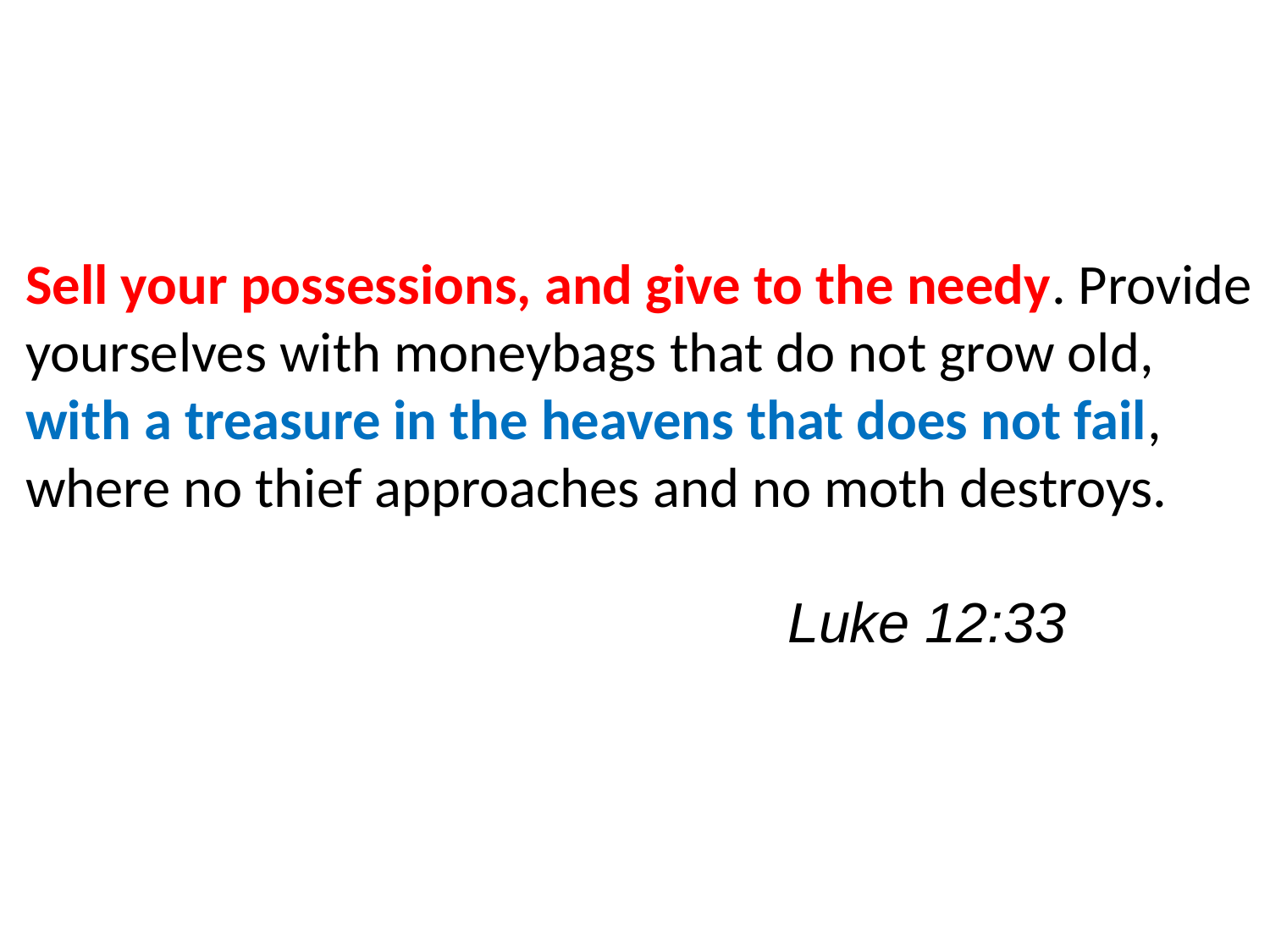

Sell your possessions, and give to the needy. Provide yourselves with moneybags that do not grow old, with a treasure in the heavens that does not fail, where no thief approaches and no moth destroys.																Luke 12:33